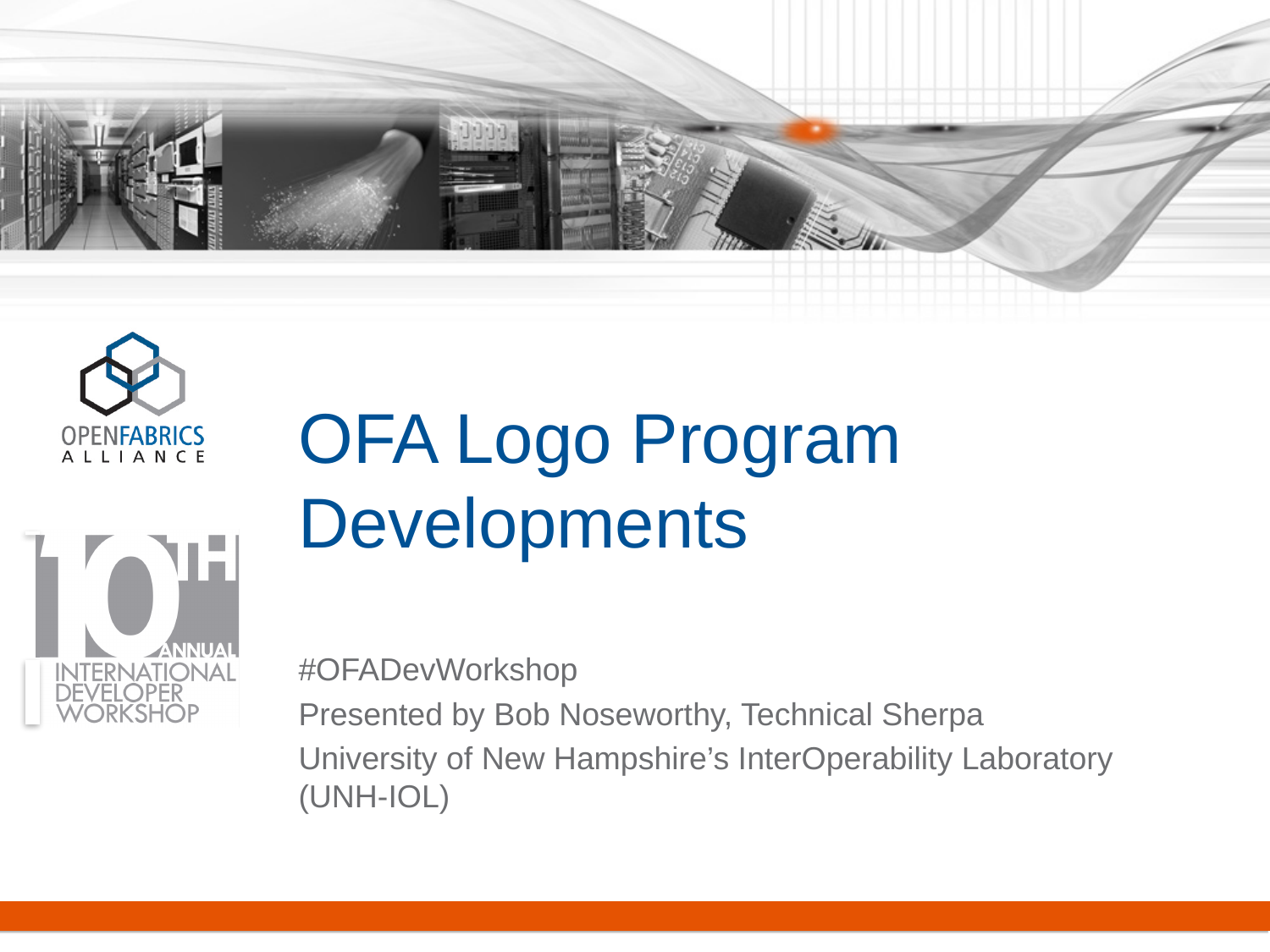

# OFA Logo Program Developments
#OFADevWorkshop
Presented by Bob Noseworthy, Technical Sherpa
University of New Hampshire’s InterOperability Laboratory (UNH-IOL)